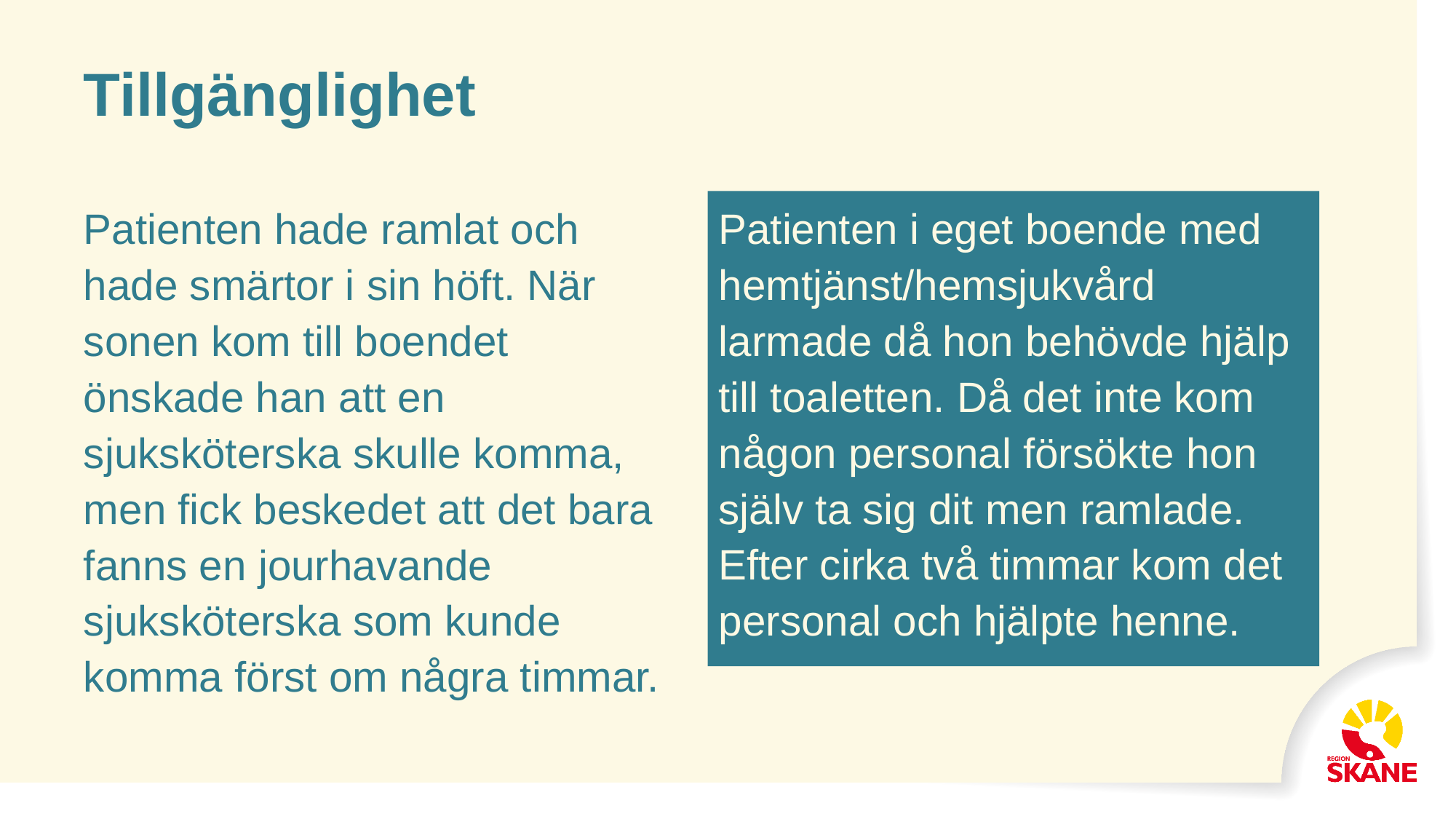

# Tillgänglighet
Patienten hade ramlat och hade smärtor i sin höft. När sonen kom till boendet önskade han att en sjuksköterska skulle komma, men fick beskedet att det bara fanns en jourhavande sjuksköterska som kunde komma först om några timmar.

Patienten i eget boende med hemtjänst/hemsjukvård larmade då hon behövde hjälp till toaletten. Då det inte kom någon personal försökte hon själv ta sig dit men ramlade. Efter cirka två timmar kom det personal och hjälpte henne.